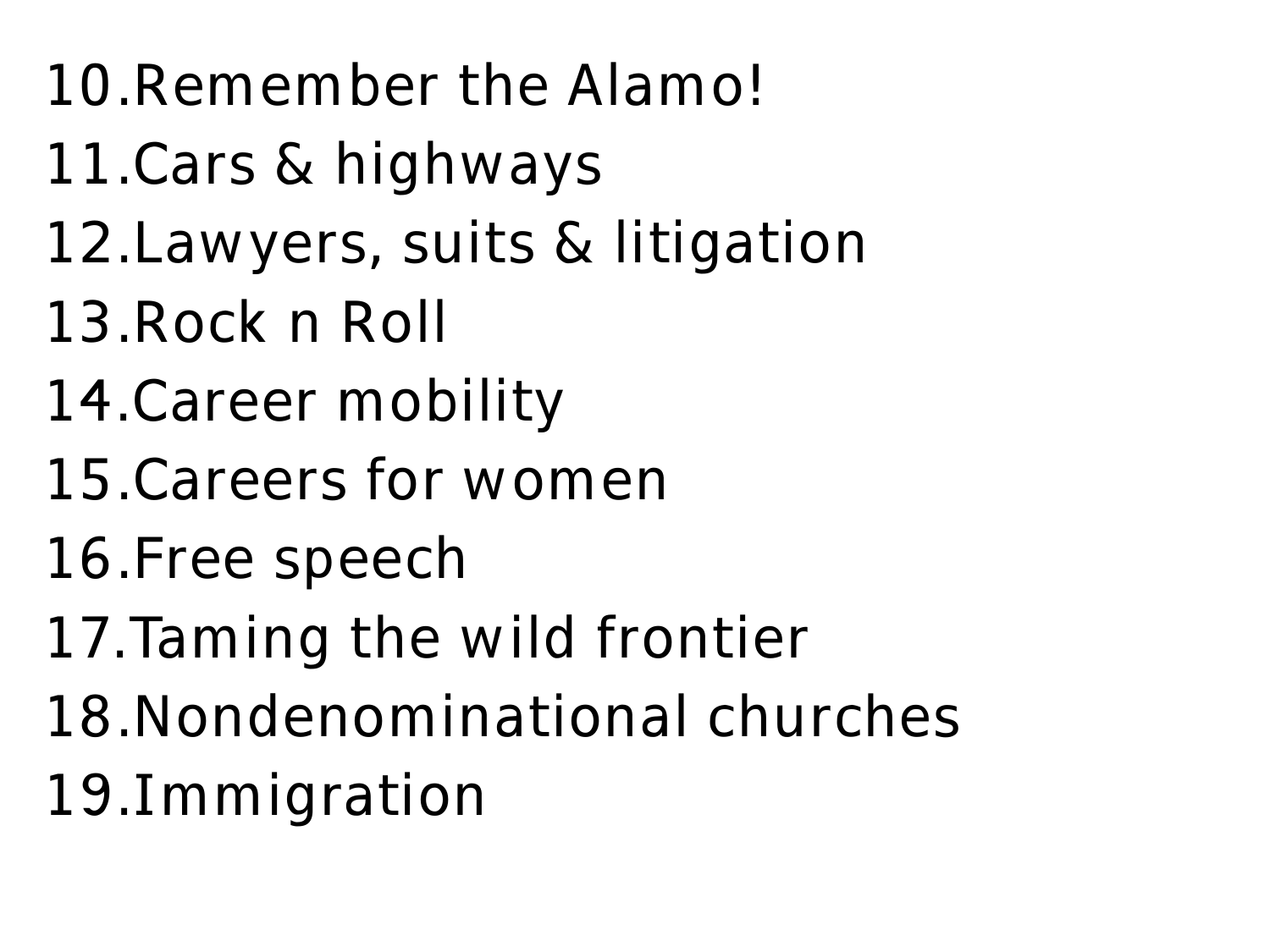

Remember the Alamo!
Cars & highways
Lawyers, suits & litigation
Rock n Roll
Career mobility
Careers for women
Free speech
Taming the wild frontier
Nondenominational churches
Immigration